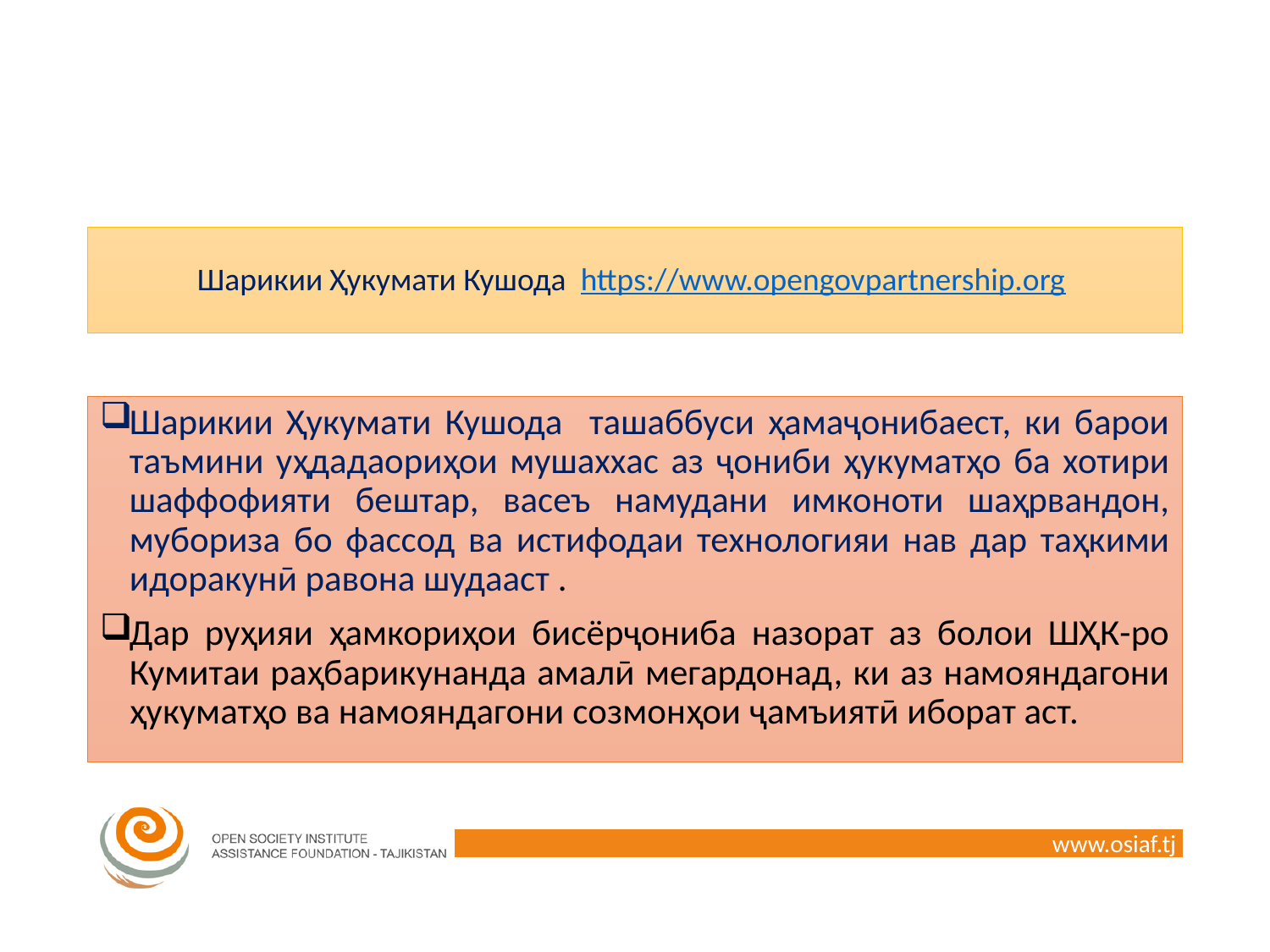

# Шарикии Ҳукумати Кушода  https://www.opengovpartnership.org
Шарикии Ҳукумати Кушода  ташаббуси ҳамаҷонибаест, ки барои таъмини уҳдадаориҳои мушаххас аз ҷониби ҳукуматҳо ба хотири шаффофияти бештар, васеъ намудани имконоти шаҳрвандон, мубориза бо фассод ва истифодаи технологияи нав дар таҳкими идоракунӣ равона шудааст .
Дар руҳияи ҳамкориҳои бисёрҷониба назорат аз болои ШҲК-ро Кумитаи раҳбарикунанда амалӣ мегардонад, ки аз намояндагони ҳукуматҳо ва намояндагони созмонҳои ҷамъиятӣ иборат аст.